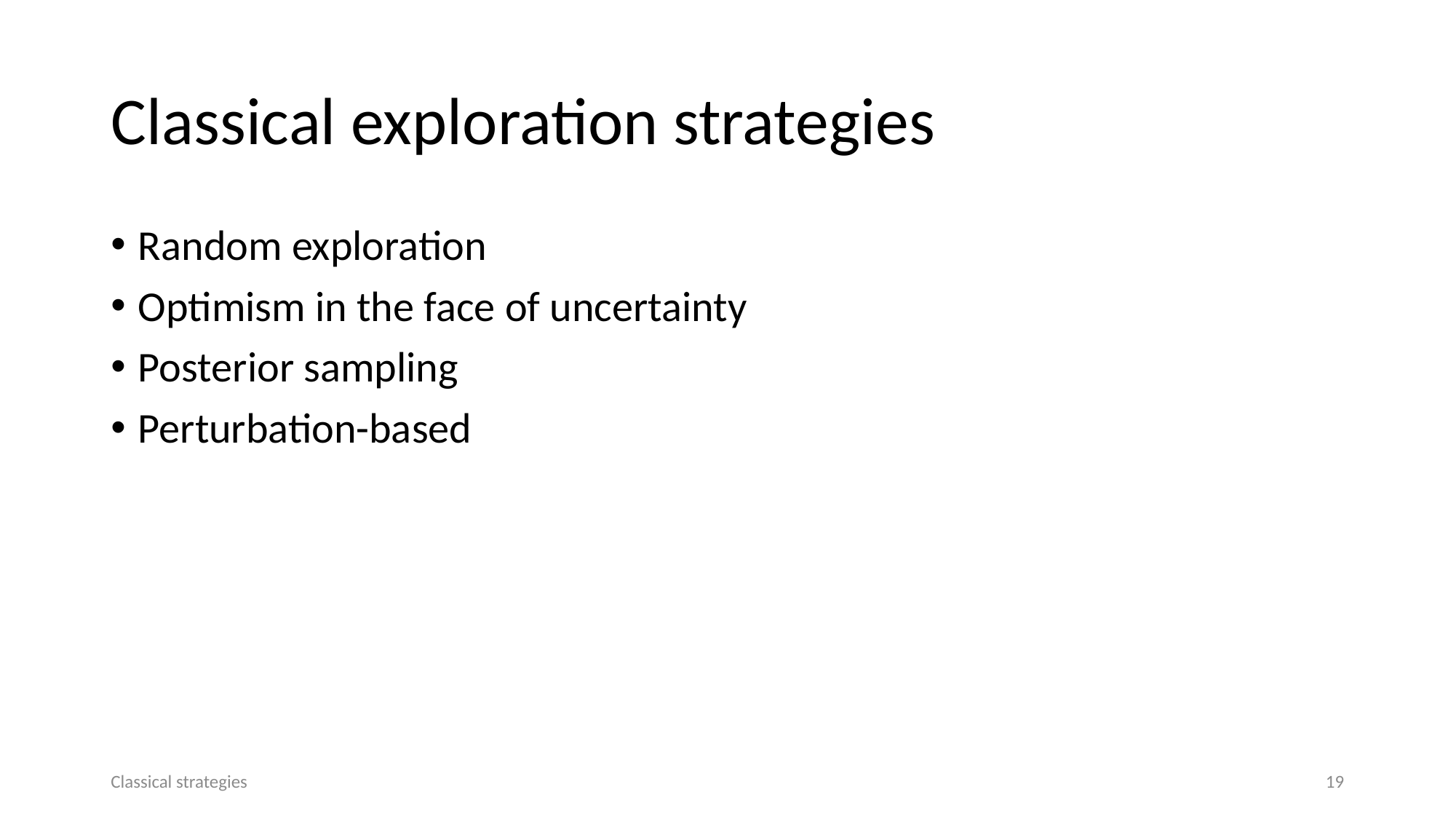

# Classical exploration strategies
Random exploration
Optimism in the face of uncertainty
Posterior sampling
Perturbation-based
Classical strategies
19